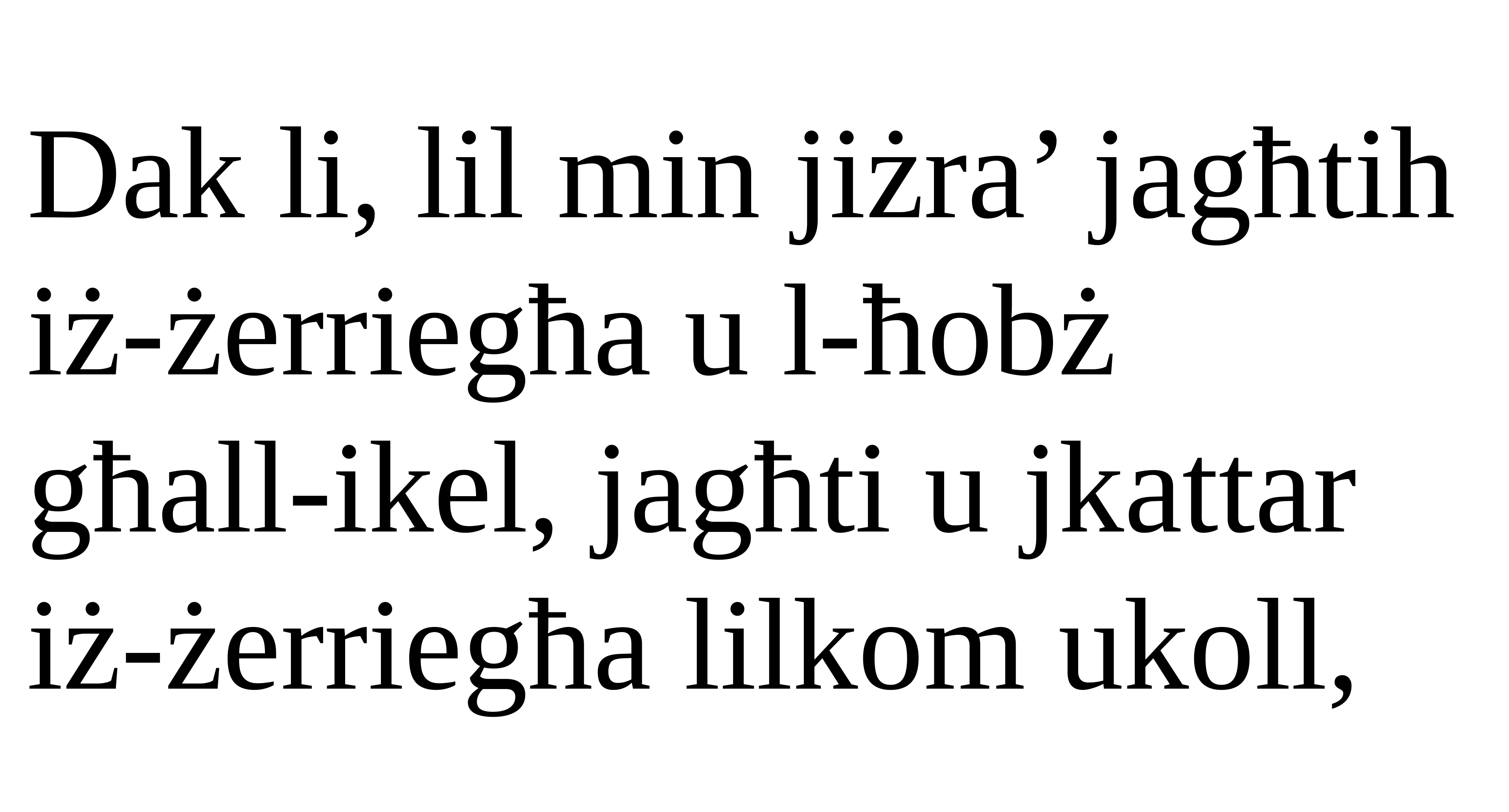

Dak li, lil min jiżra’ jagħtih iż-żerriegħa u l-ħobż
għall-ikel, jagħti u jkattar
iż-żerriegħa lilkom ukoll,